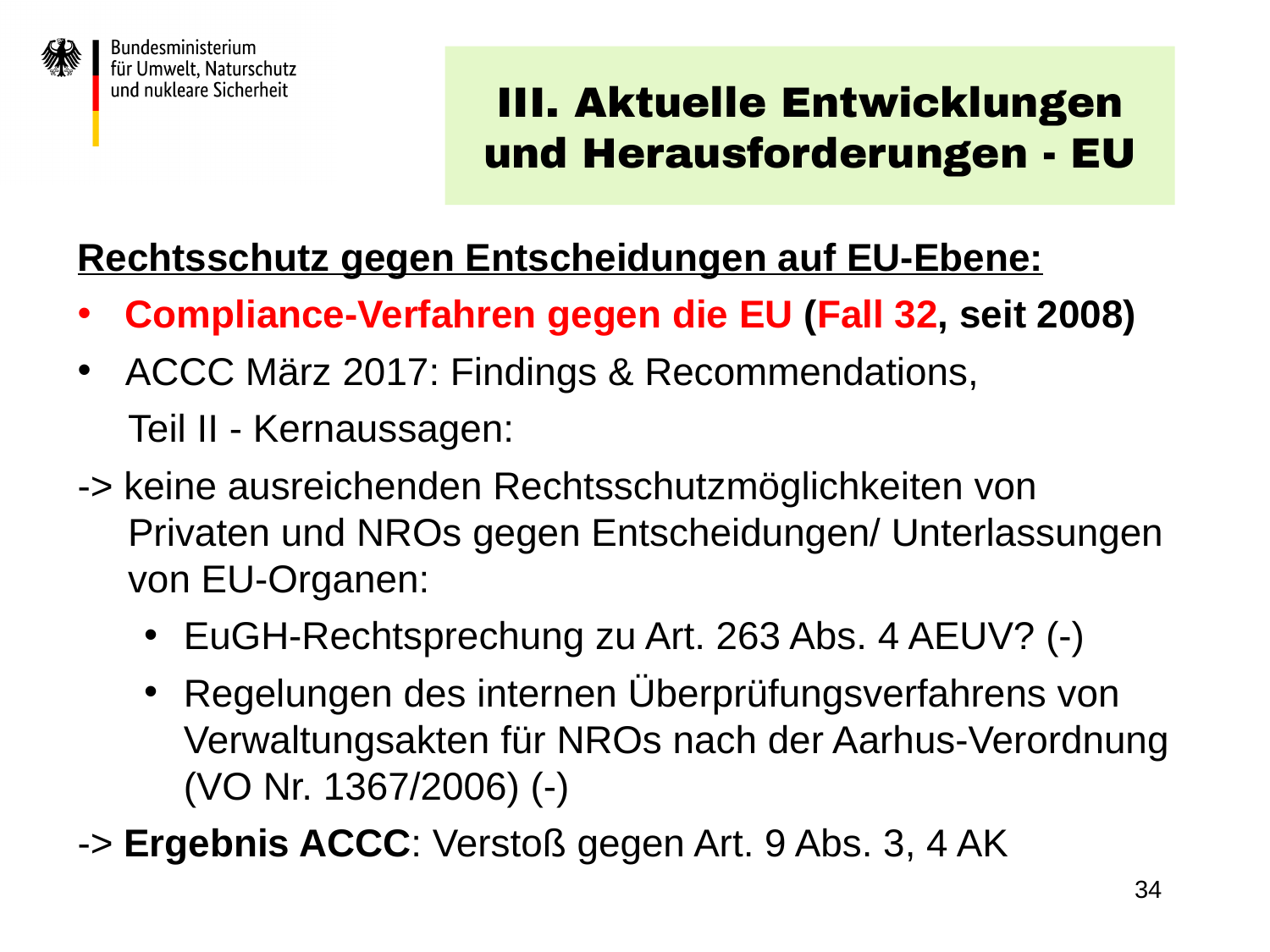

# III. Aktuelle Entwicklungen und Herausforderungen - EU
Rechtsschutz gegen Entscheidungen auf EU-Ebene:
Compliance-Verfahren gegen die EU (Fall 32, seit 2008)
ACCC März 2017: Findings & Recommendations,
	Teil II - Kernaussagen:
-> keine ausreichenden Rechtsschutzmöglichkeiten von Privaten und NROs gegen Entscheidungen/ Unterlassungen von EU-Organen:
EuGH-Rechtsprechung zu Art. 263 Abs. 4 AEUV? (-)
Regelungen des internen Überprüfungsverfahrens von Verwaltungsakten für NROs nach der Aarhus-Verordnung (VO Nr. 1367/2006) (-)
-> Ergebnis ACCC: Verstoß gegen Art. 9 Abs. 3, 4 AK

34